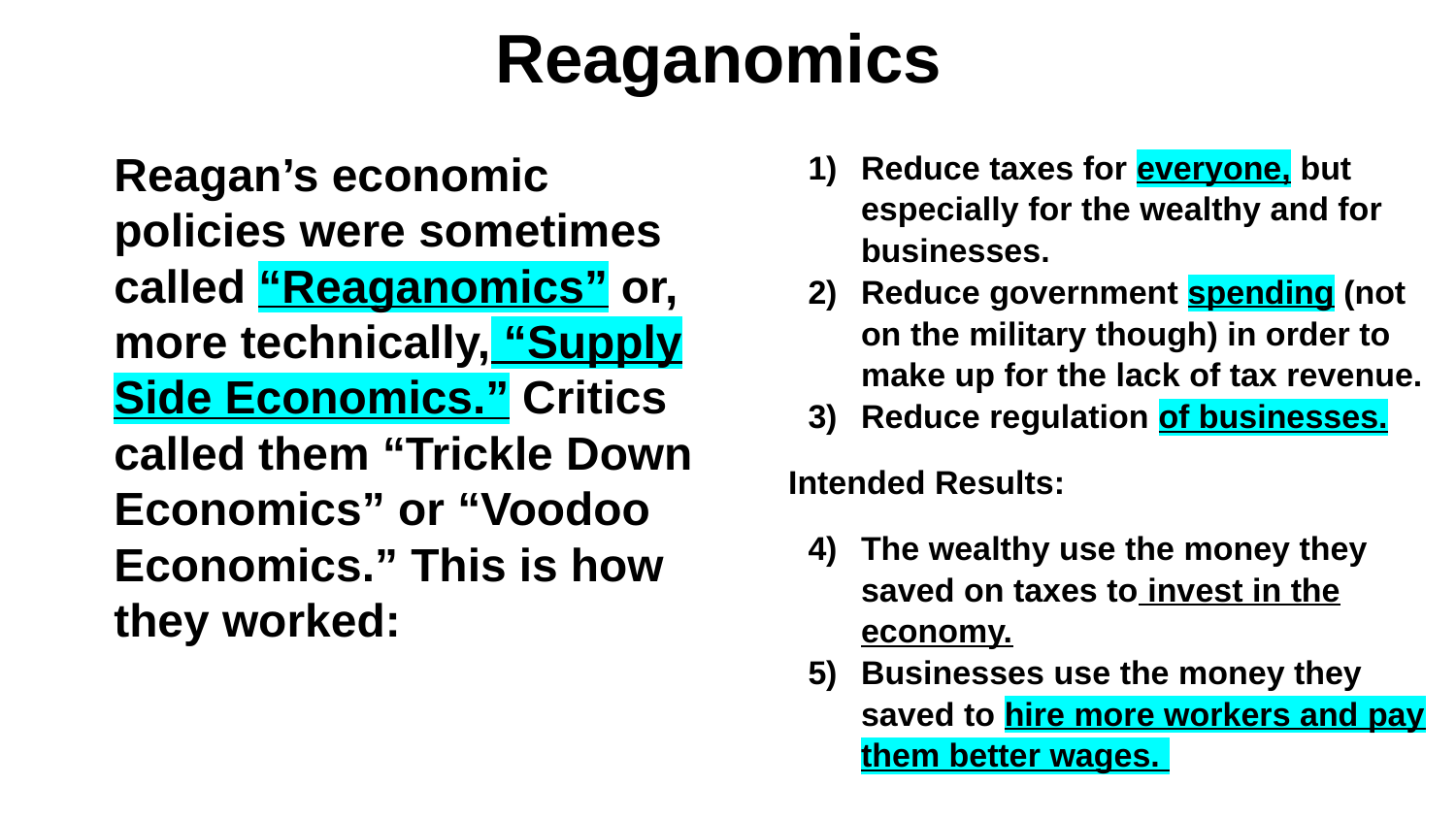

# Reaganomics
Reagan’s economic policies were sometimes called “Reaganomics” or, more technically, “Supply Side Economics.” Critics called them “Trickle Down Economics” or “Voodoo Economics.” This is how they worked:
Reduce taxes for everyone, but especially for the wealthy and for businesses.
Reduce government spending (not on the military though) in order to make up for the lack of tax revenue.
Reduce regulation of businesses.
Intended Results:
The wealthy use the money they saved on taxes to invest in the economy.
Businesses use the money they saved to hire more workers and pay them better wages.